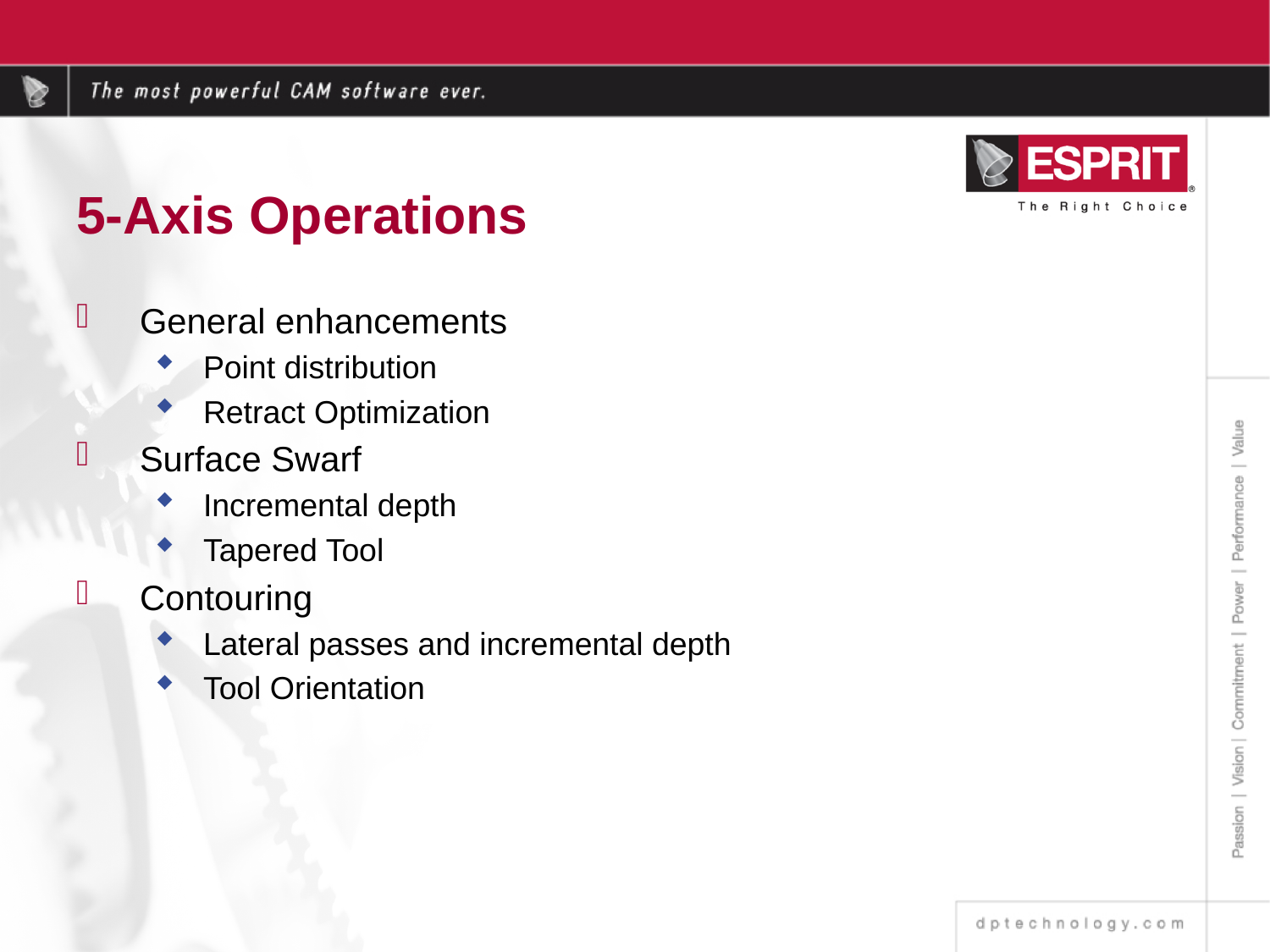

# 5-Axis Operations
General enhancements
Point distribution
Retract Optimization
Surface Swarf
Incremental depth
Tapered Tool
Contouring
Lateral passes and incremental depth
Tool Orientation